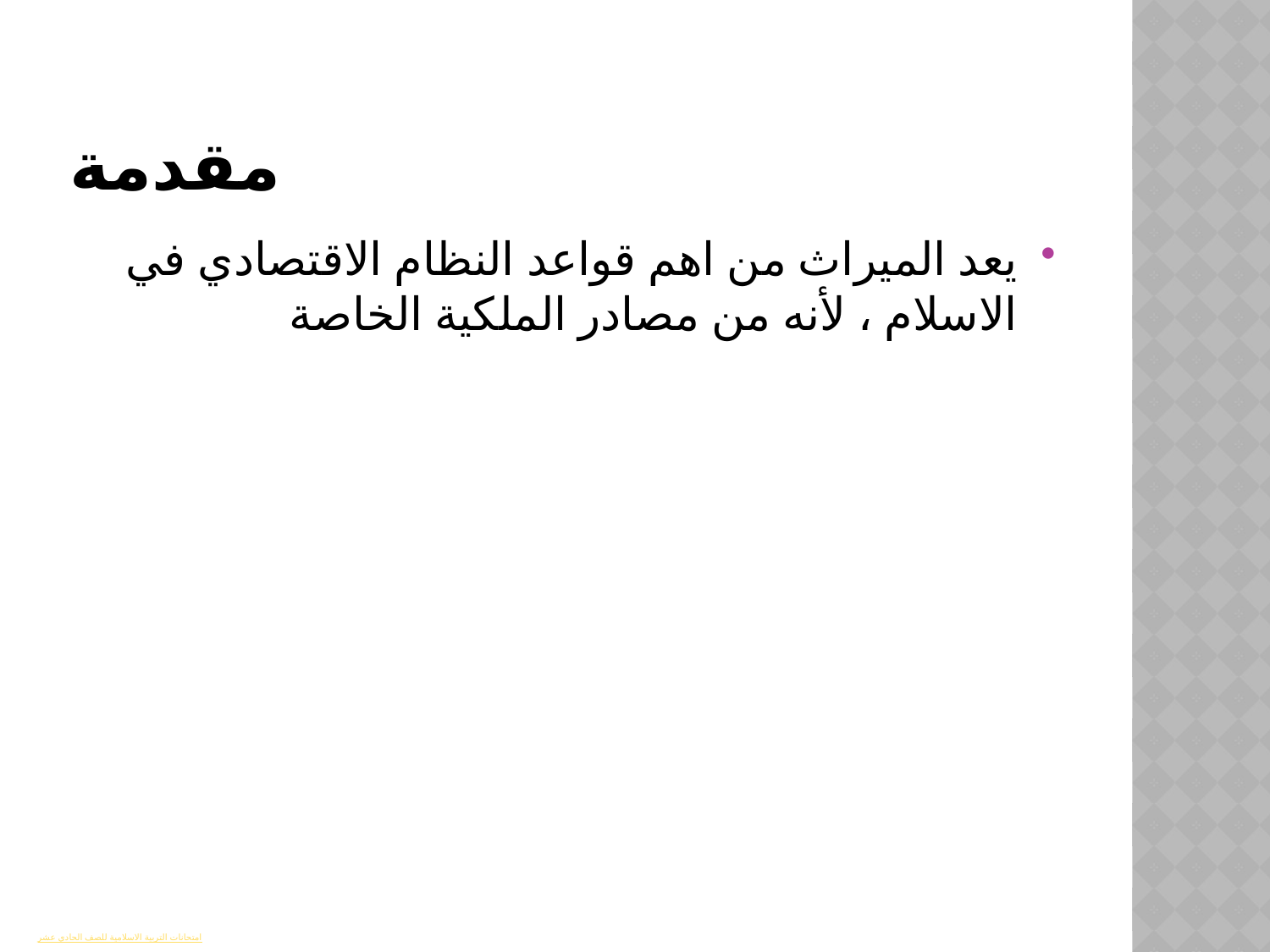

# مقدمة
يعد الميراث من اهم قواعد النظام الاقتصادي في الاسلام ، لأنه من مصادر الملكية الخاصة
امتحانات التربية الاسلامية للصف الحادي عشر